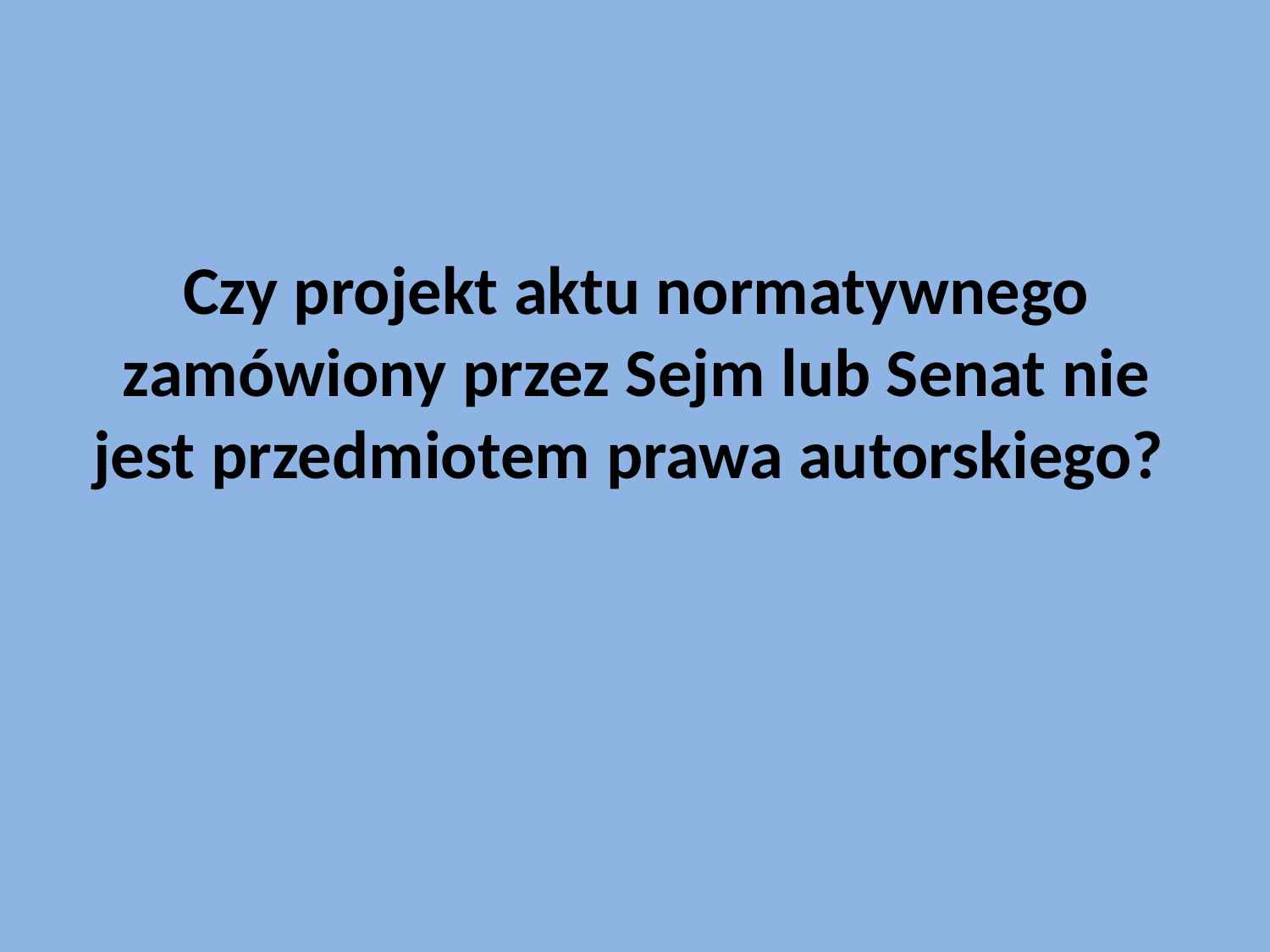

# Czy projekt aktu normatywnego zamówiony przez Sejm lub Senat nie jest przedmiotem prawa autorskiego?